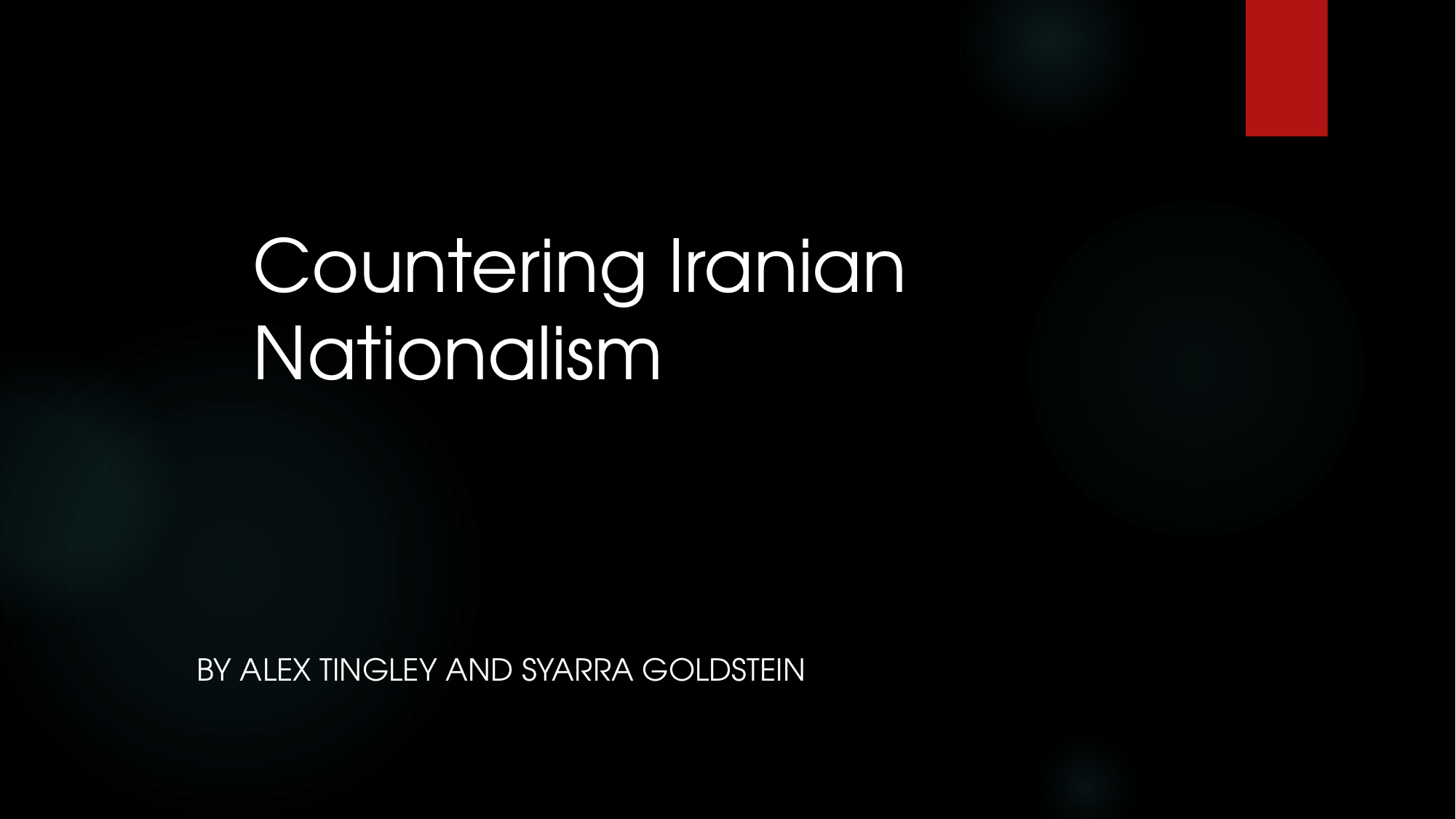

# Countering Iranian Nationalism
By Alex Tingley and Syarra Goldstein